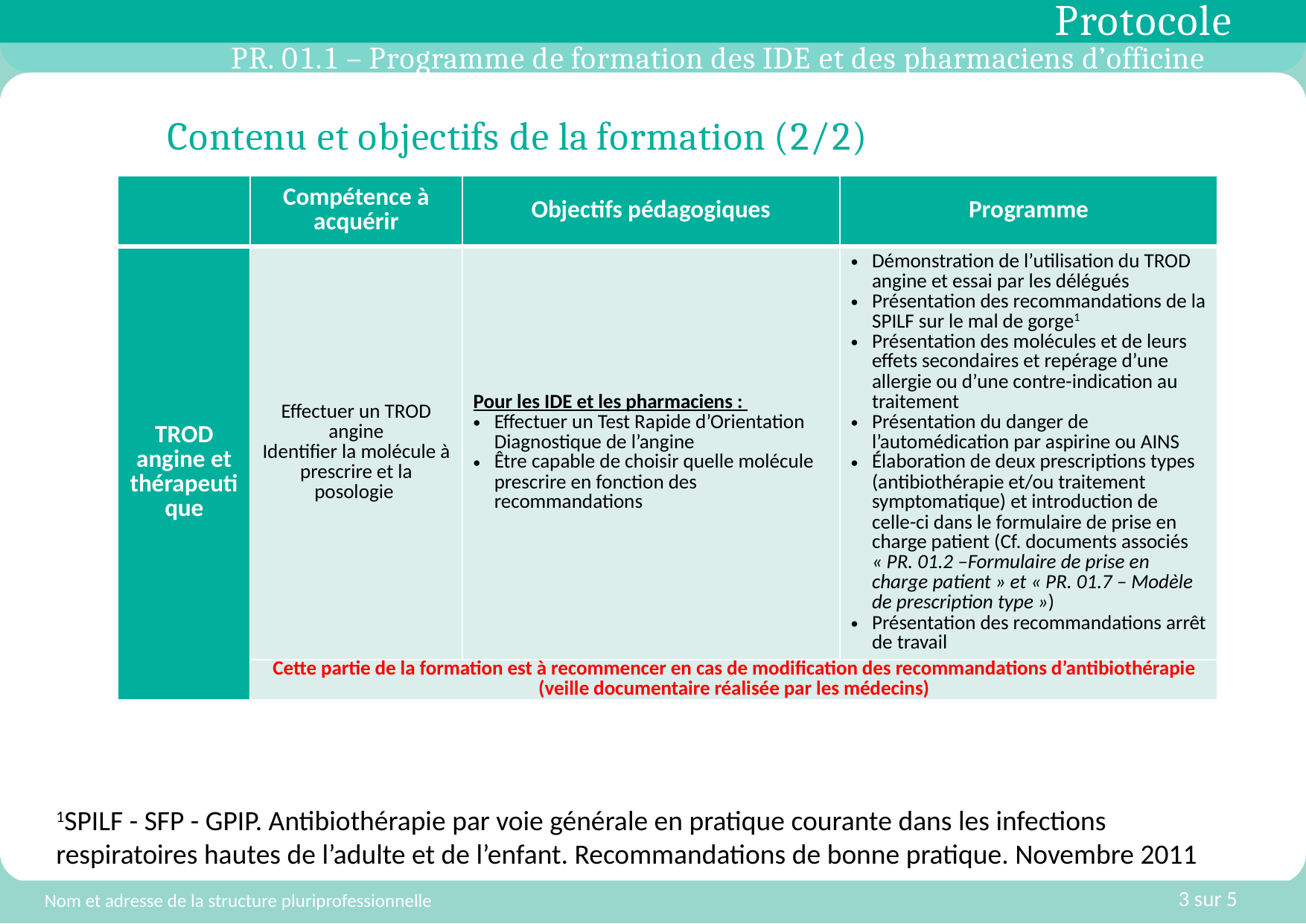

# PR. 01.1 – Programme de formation des IDE et des pharmaciens d’officine
Contenu et objectifs de la formation (2/2)

|  | Compétence à acquérir | Objectifs pédagogiques | Programme |
| --- | --- | --- | --- |
| TROD angine et thérapeutique | Effectuer un TROD angine Identifier la molécule à prescrire et la posologie | Pour les IDE et les pharmaciens : Effectuer un Test Rapide d’Orientation Diagnostique de l’angine Être capable de choisir quelle molécule prescrire en fonction des recommandations | Démonstration de l’utilisation du TROD angine et essai par les délégués Présentation des recommandations de la SPILF sur le mal de gorge1 Présentation des molécules et de leurs effets secondaires et repérage d’une allergie ou d’une contre-indication au traitement Présentation du danger de l’automédication par aspirine ou AINS  Élaboration de deux prescriptions types (antibiothérapie et/ou traitement symptomatique) et introduction de celle-ci dans le formulaire de prise en charge patient (Cf. documents associés « PR. 01.2 –Formulaire de prise en charge patient » et « PR. 01.7 – Modèle de prescription type ») Présentation des recommandations arrêt de travail |
|  | Cette partie de la formation est à recommencer en cas de modification des recommandations d’antibiothérapie (veille documentaire réalisée par les médecins) | Cette partie de la formation est à recommencer en cas de modification des recommandations d’antibiothérapie (veille documentaire réalisée par les médecins) |  |
1SPILF - SFP - GPIP. Antibiothérapie par voie générale en pratique courante dans les infections respiratoires hautes de l’adulte et de l’enfant. Recommandations de bonne pratique. Novembre 2011
Nom et adresse de la structure pluriprofessionnelle

3 sur 5